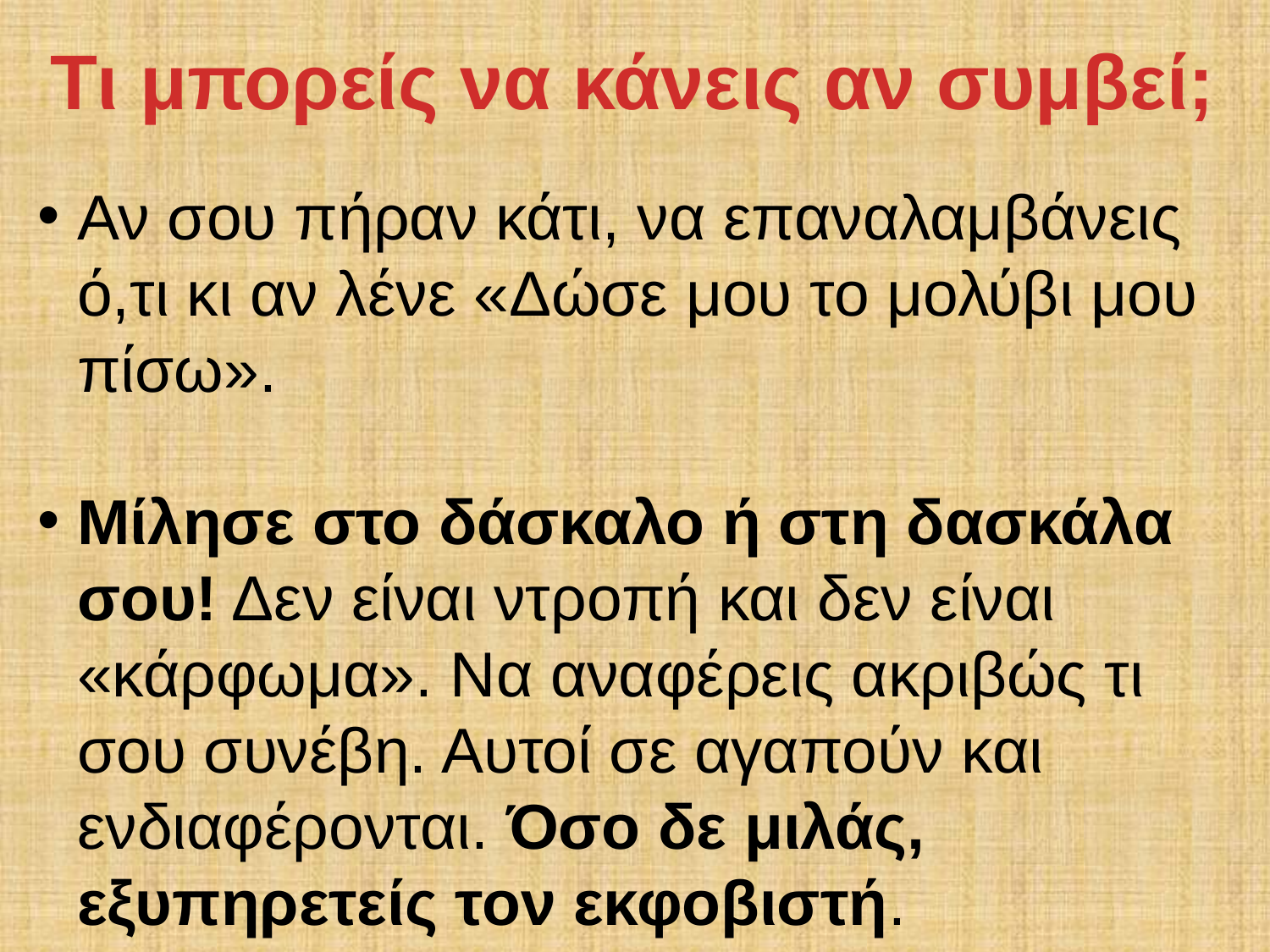

Τι μπορείς να κάνεις αν συμβεί;
Αν σου πήραν κάτι, να επαναλαμβάνεις ό,τι κι αν λένε «Δώσε μου το μολύβι μου πίσω».

Μίλησε στο δάσκαλο ή στη δασκάλα σου! Δεν είναι ντροπή και δεν είναι «κάρφωμα». Να αναφέρεις ακριβώς τι σου συνέβη. Αυτοί σε αγαπούν και ενδιαφέρονται. Όσο δε μιλάς, εξυπηρετείς τον εκφοβιστή.